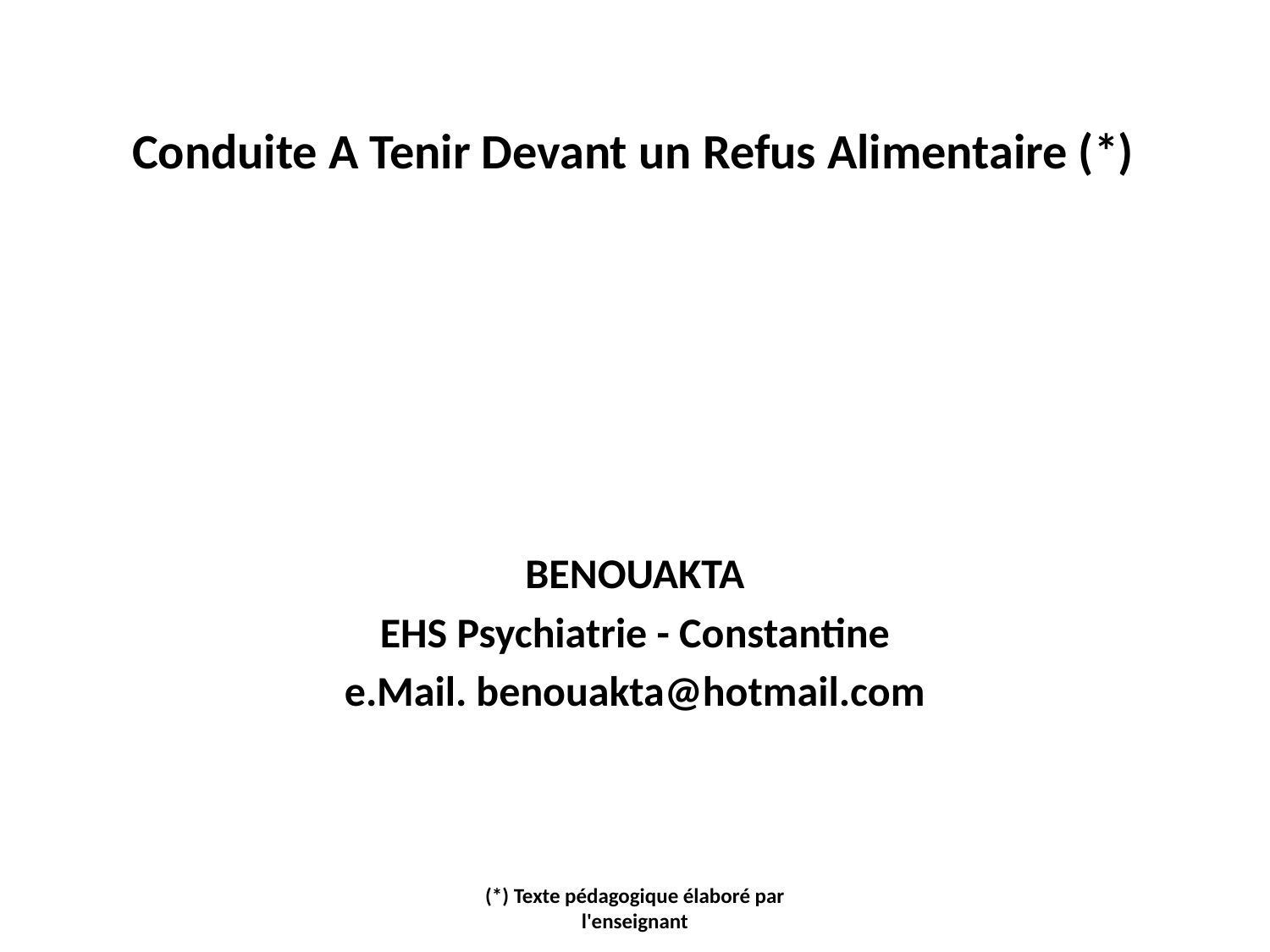

# Conduite A Tenir Devant un Refus Alimentaire (*)
BENOUAKTA
EHS Psychiatrie - Constantine
e.Mail. benouakta@hotmail.com
(*) Texte pédagogique élaboré par l'enseignant